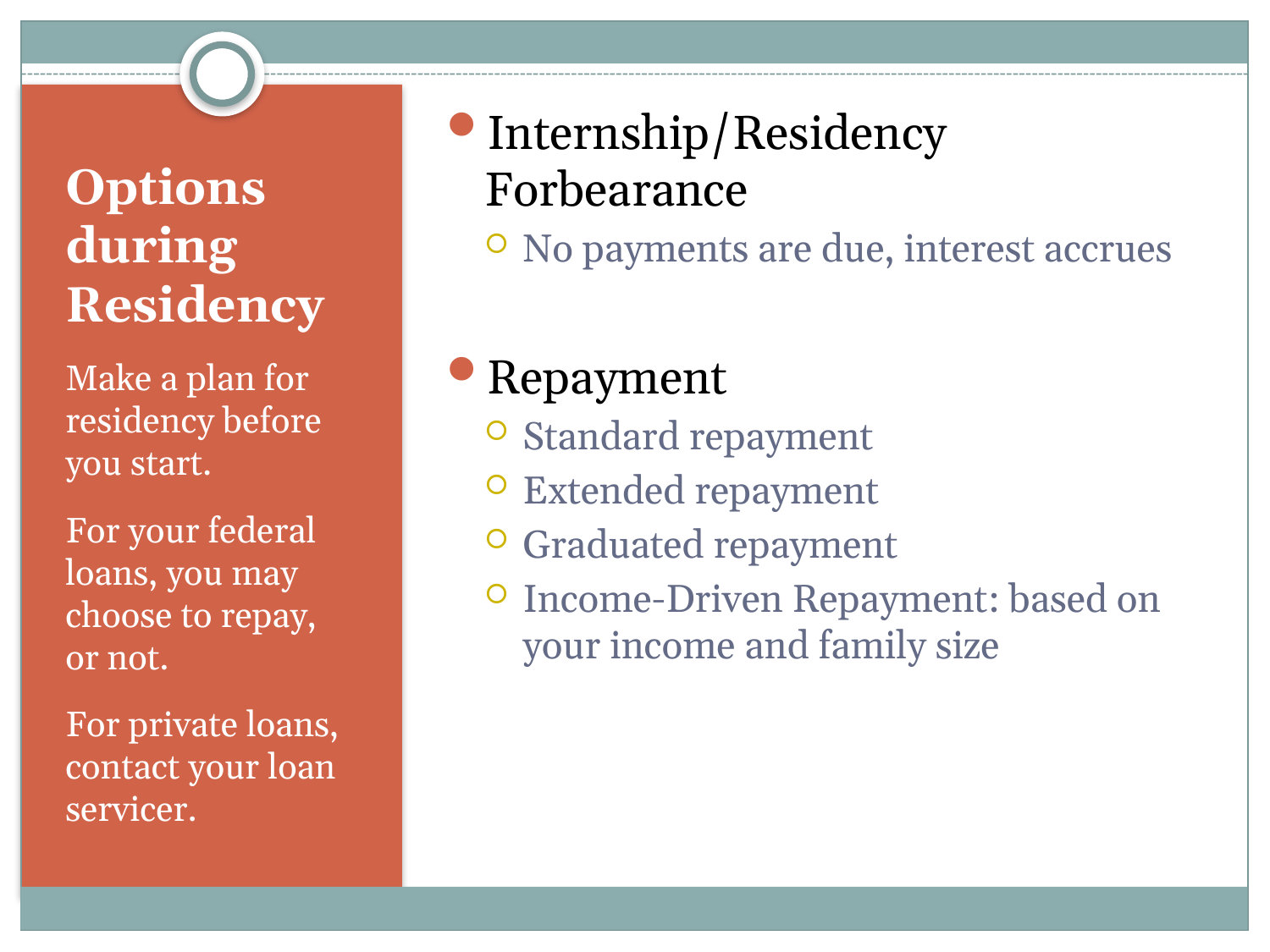

Internship/Residency Forbearance
No payments are due, interest accrues

Repayment
Standard repayment
Extended repayment
Graduated repayment
Income-Driven Repayment: based on your income and family size
# Options during Residency
Make a plan for residency before you start.
For your federal loans, you may choose to repay,
or not.
For private loans, contact your loan servicer.